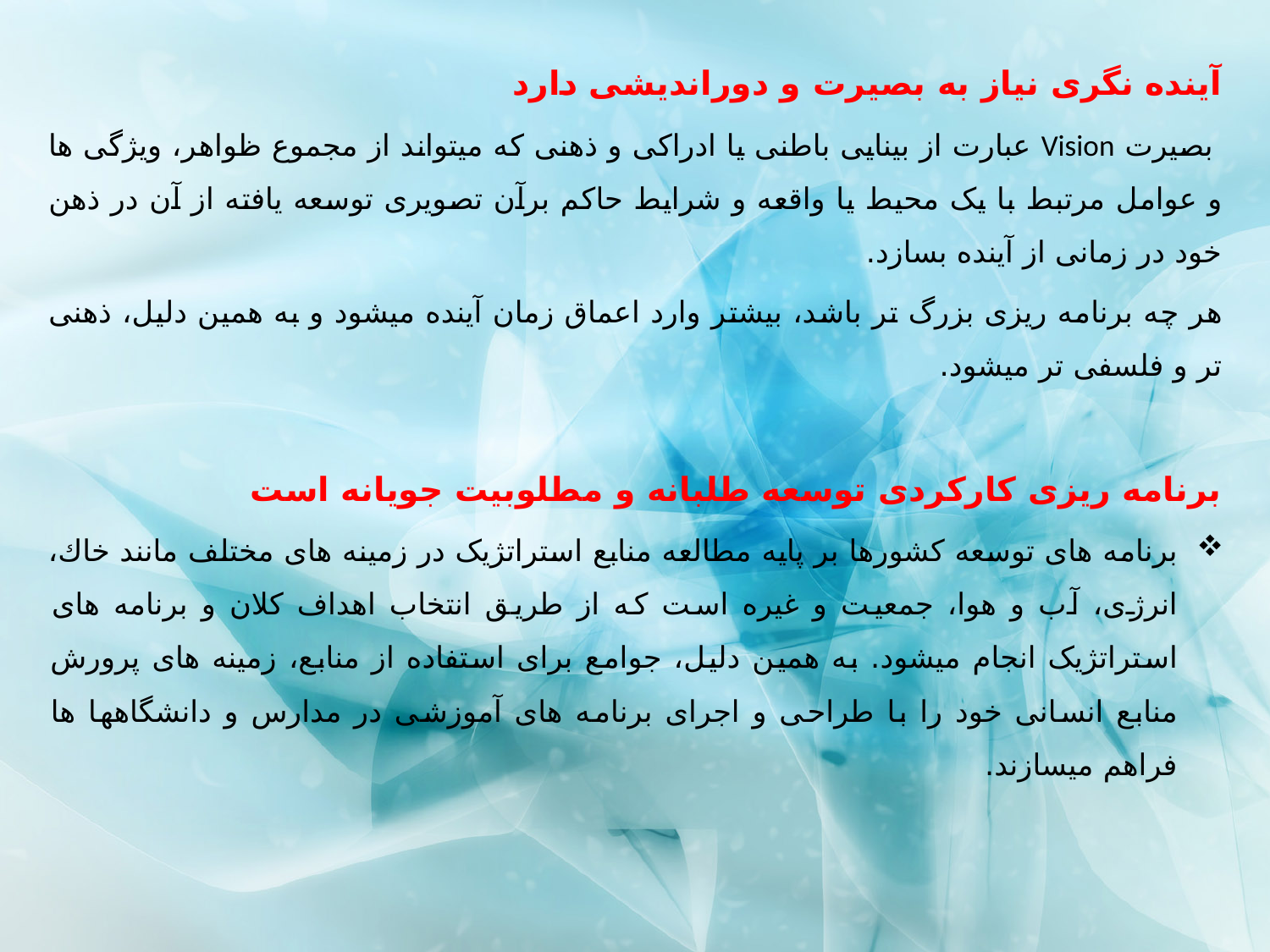

آینده نگری نیاز به بصیرت و دوراندیشی دارد
 بصیرت Vision عبارت از بینایی باطنی یا ادراكی و ذهنی كه میتواند از مجموع ظواهر، ویژگی ها و عوامل مرتبط با یک محیط یا واقعه و شرایط حاكم برآن تصویری توسعه یافته از آن در ذهن خود در زمانی از آینده بسازد.
هر چه برنامه ریزی بزرگ تر باشد، بیشتر وارد اعماق زمان آینده میشود و به همین دلیل، ذهنی تر و فلسفی تر میشود.

برنامه ریزی کارکردی توسعه طلبانه و مطلوبیت جویانه است
برنامه های توسعه كشورها بر پایه مطالعه منابع استراتژیک در زمینه های مختلف مانند خاك، انرژی، آب و هوا، جمعیت و غیره است كه از طریق انتخاب اهداف كلان و برنامه های استراتژیک انجام میشود. به همین دلیل، جوامع برای استفاده از منابع، زمینه های پرورش منابع انسانی خود را با طراحی و اجرای برنامه های آموزشی در مدارس و دانشگاهها ها فراهم میسازند.